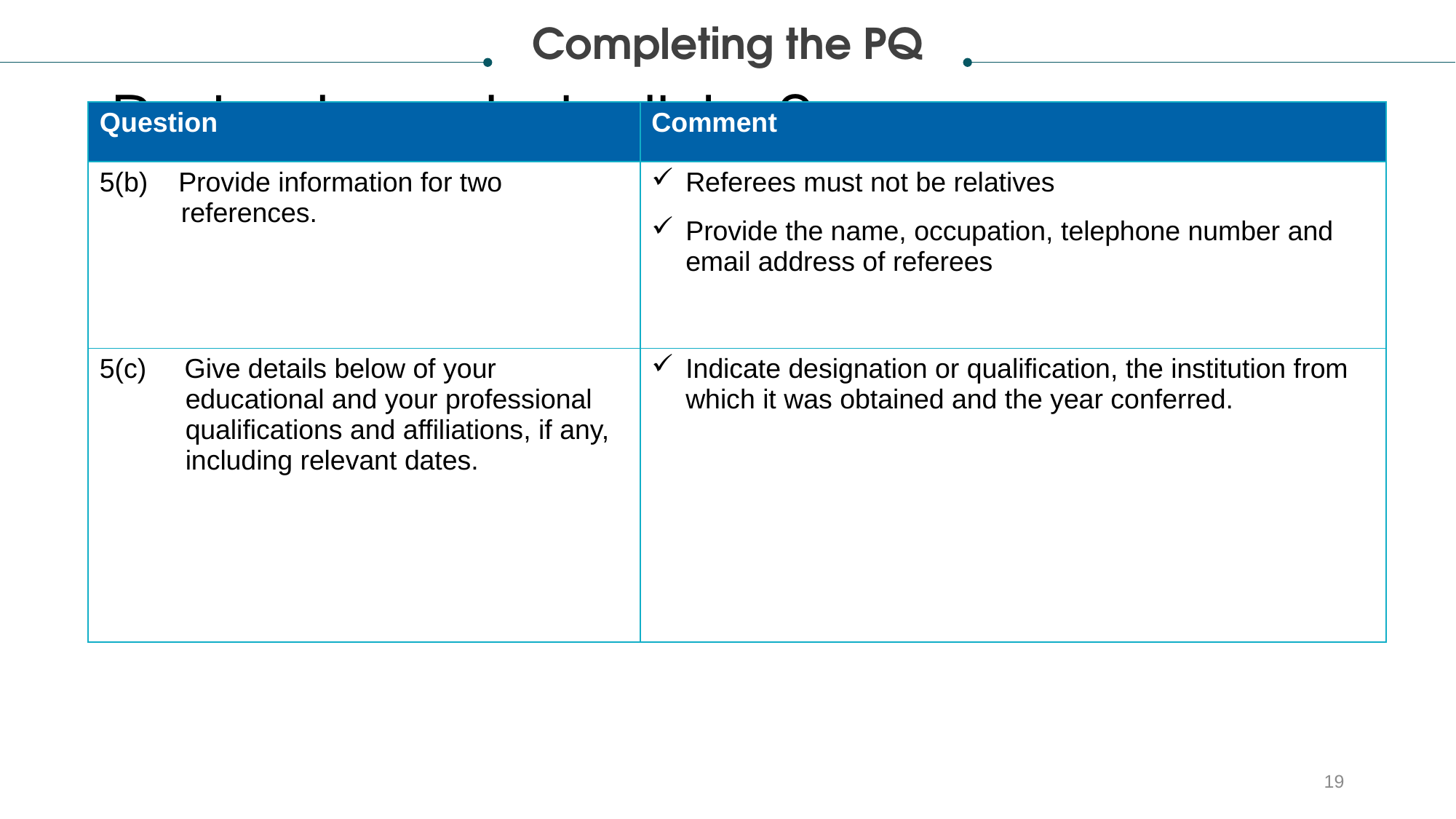

Completing the PQ
# Project analysis slide 2
| Question | Comment |
| --- | --- |
| 5(b) Provide information for two references. | Referees must not be relatives Provide the name, occupation, telephone number and email address of referees |
| 5(c) Give details below of your educational and your professional qualifications and affiliations, if any, including relevant dates. | Indicate designation or qualification, the institution from which it was obtained and the year conferred. |
19